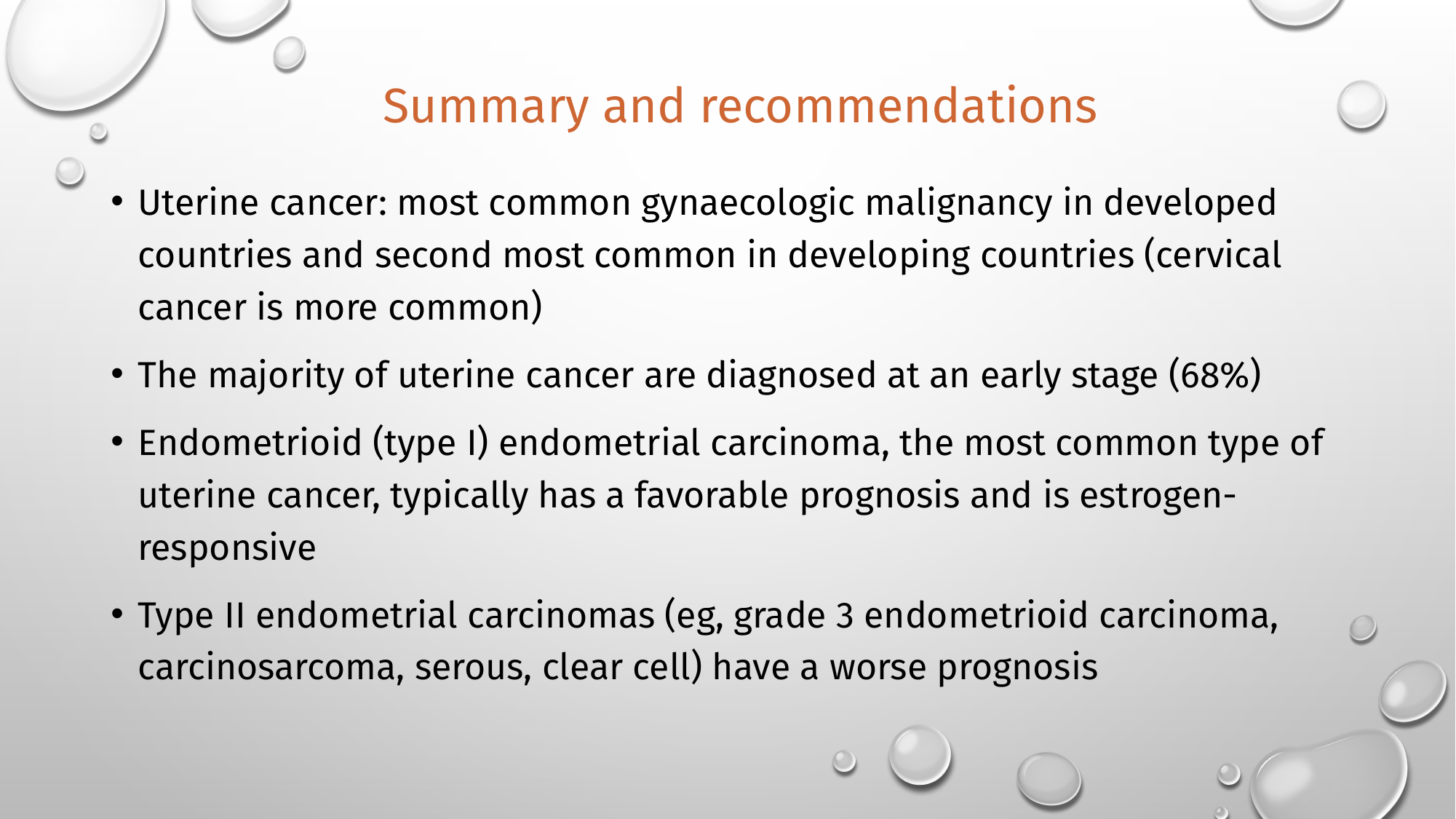

# Summary and recommendations
Uterine cancer: most common gynaecologic malignancy in developed countries and second most common in developing countries (cervical cancer is more common)
The majority of uterine cancer are diagnosed at an early stage (68%)
Endometrioid (type I) endometrial carcinoma, the most common type of uterine cancer, typically has a favorable prognosis and is estrogen-responsive
Type II endometrial carcinomas (eg, grade 3 endometrioid carcinoma, carcinosarcoma, serous, clear cell) have a worse prognosis